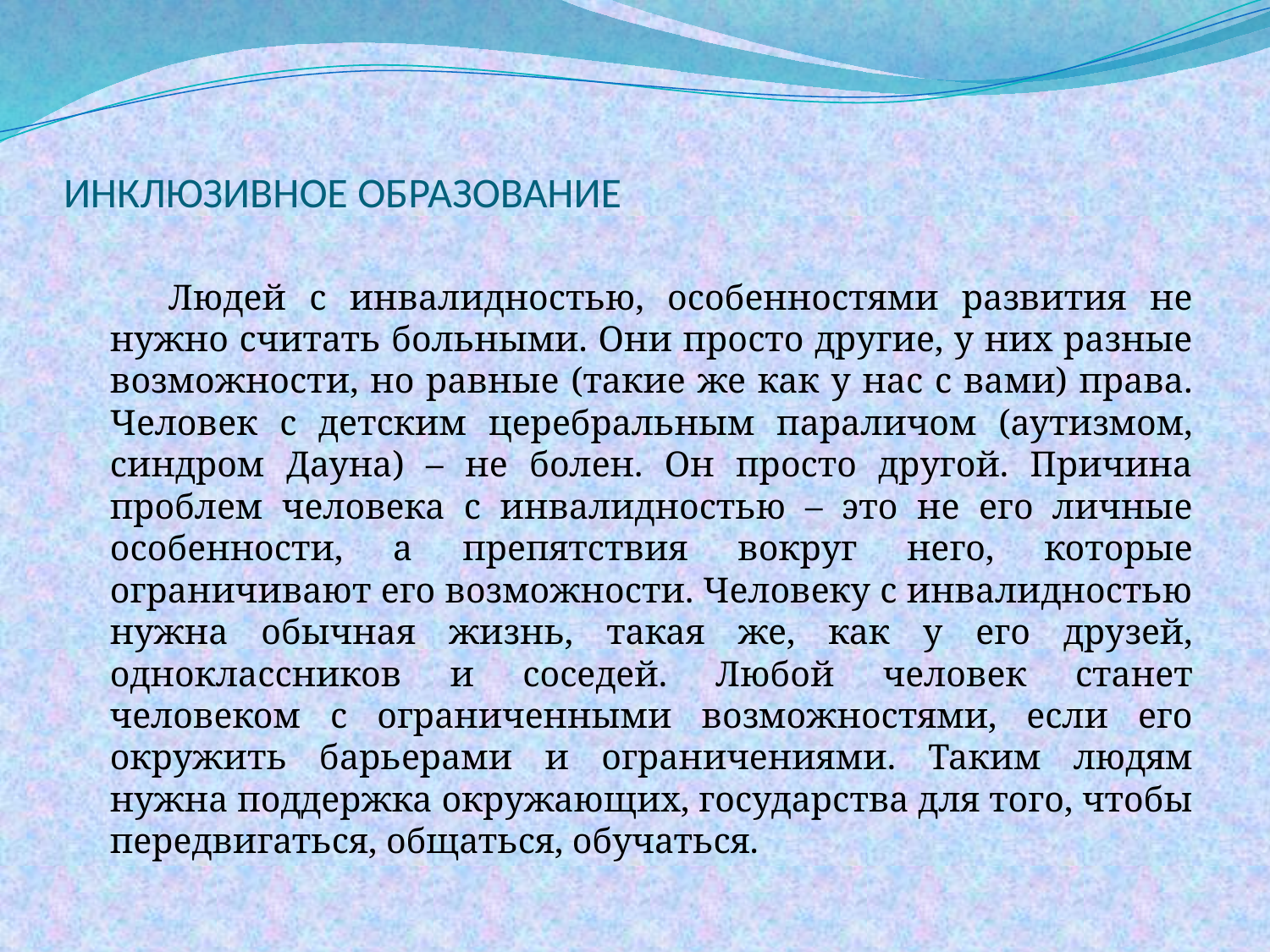

# ИНКЛЮЗИВНОЕ ОБРАЗОВАНИЕ
    Людей с инвалидностью, особенностями развития не нужно считать больными. Они просто другие, у них разные возможности, но равные (такие же как у нас с вами) права. Человек с детским церебральным параличом (аутизмом, синдром Дауна) – не болен. Он просто другой. Причина проблем человека с инвалидностью – это не его личные особенности, а препятствия вокруг него, которые ограничивают его возможности. Человеку с инвалидностью нужна обычная жизнь, такая же, как у его друзей, одноклассников и соседей. Любой человек станет человеком с ограниченными возможностями, если его окружить барьерами и ограничениями. Таким людям нужна поддержка окружающих, государства для того, чтобы передвигаться, общаться, обучаться.